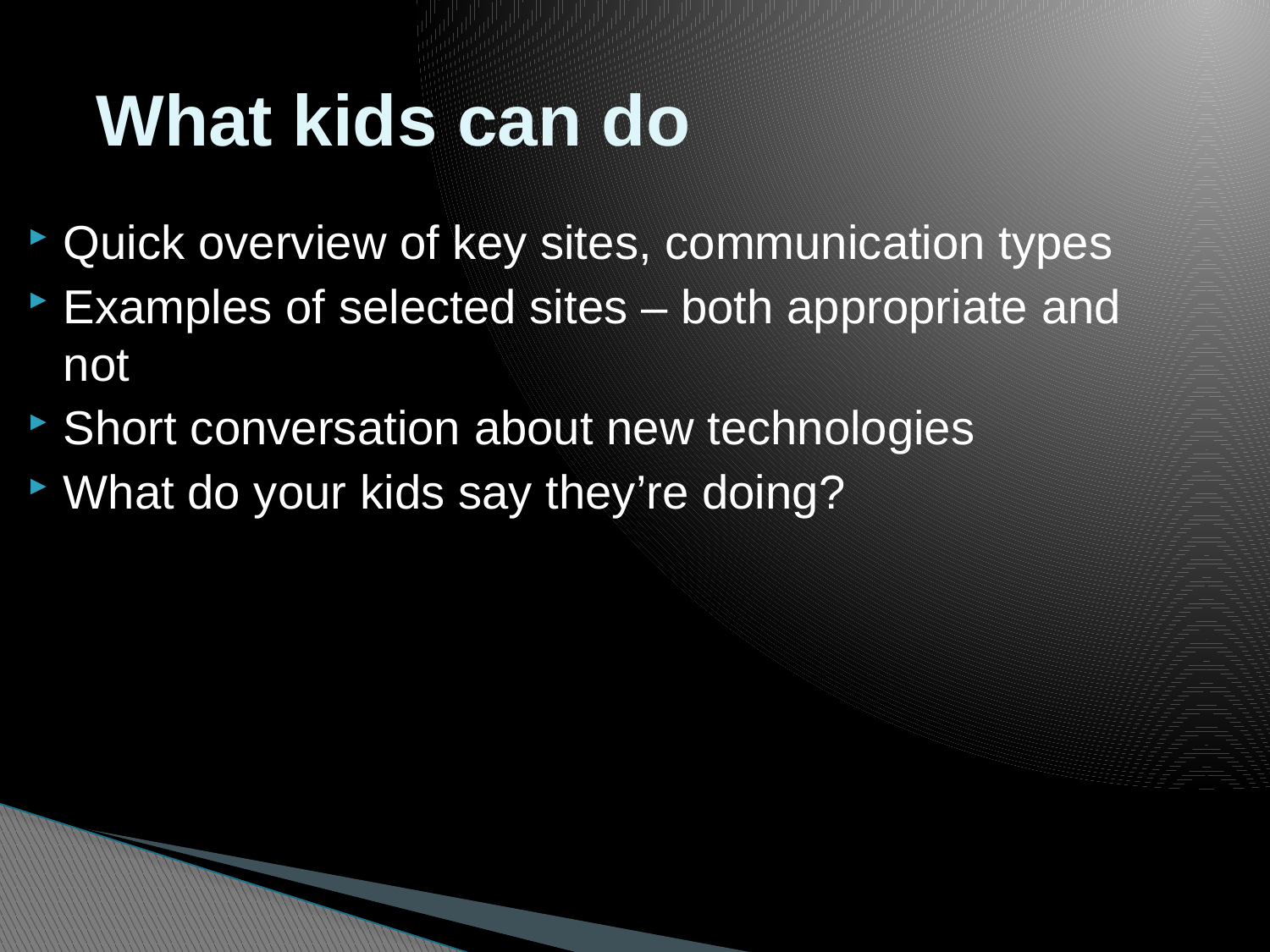

# What kids can do
Quick overview of key sites, communication types
Examples of selected sites – both appropriate and not
Short conversation about new technologies
What do your kids say they’re doing?